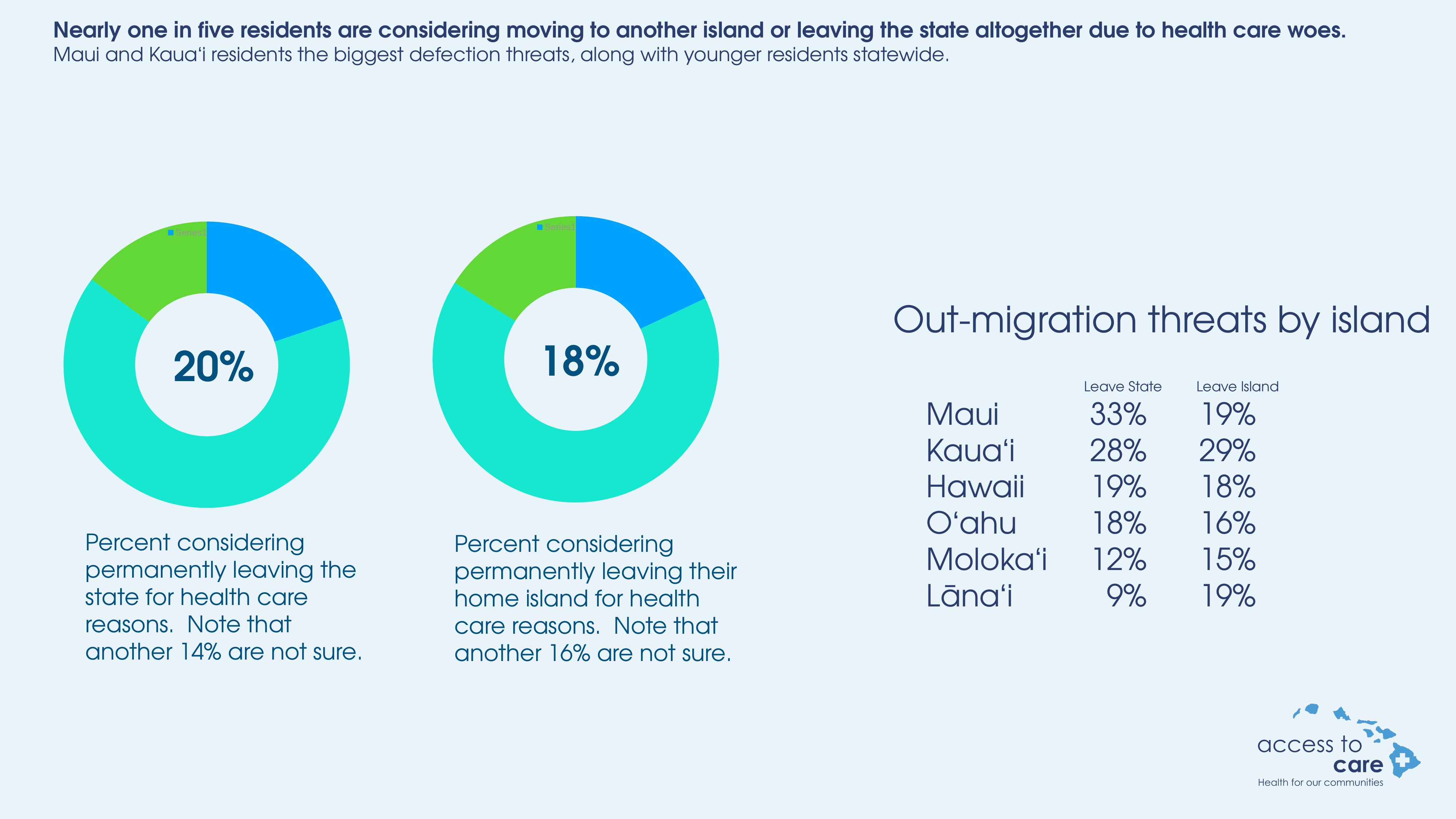

Nearly one in five residents are considering moving to another island or leaving the state altogether due to health care woes.
Maui and Kauaʻi residents the biggest defection threats, along with younger residents statewide.

### Chart

| Category | Column1 |
|---|---|
|  | 18.0 |
|  | 66.0 |
|  | 16.0 |

### Chart

| Category | Column1 |
|---|---|
|  | 20.0 |
|  | 66.0 |
|  | 15.0 |
Out-migration threats by island

              		                           Leave State         Leave Island
	Maui		33%	19%
	Kauaʻi		28%	29%
	Hawaii		19%	18%
	Oʻahu		18%	16%
	Molokaʻi	12%	15%
	Lānaʻi		  9%	19%
18%
20%
Percent considering permanently leaving the state for health care reasons.  Note that another 14% are not sure.
Percent considering permanently leaving their home island for health care reasons.  Note that another 16% are not sure.